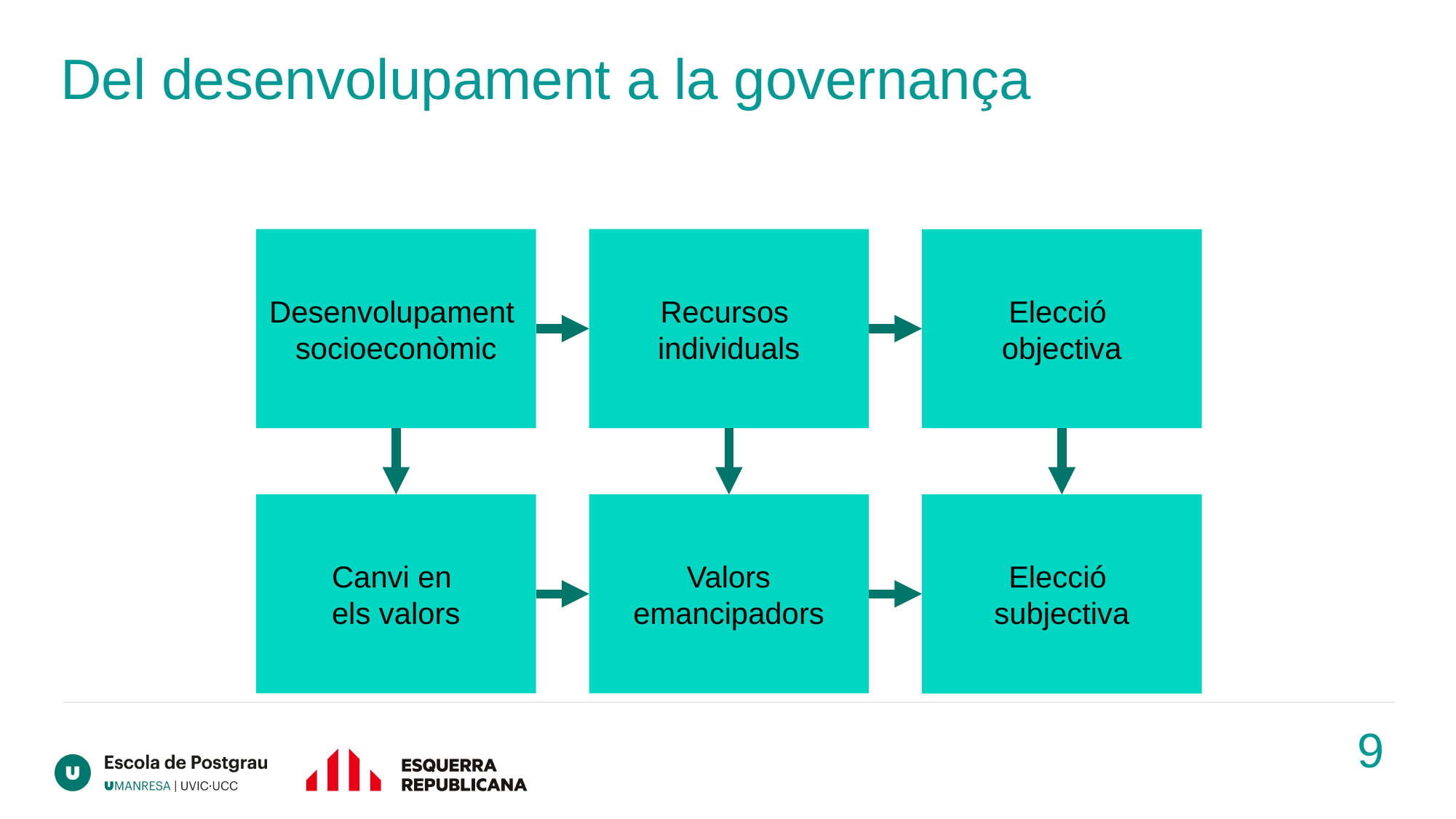

# Del desenvolupament a la governança
Desenvolupament
socioeconòmic
Recursos
individuals
Elecció
objectiva
Canvi en
els valors
Valors
emancipadors
Elecció
subjectiva
9